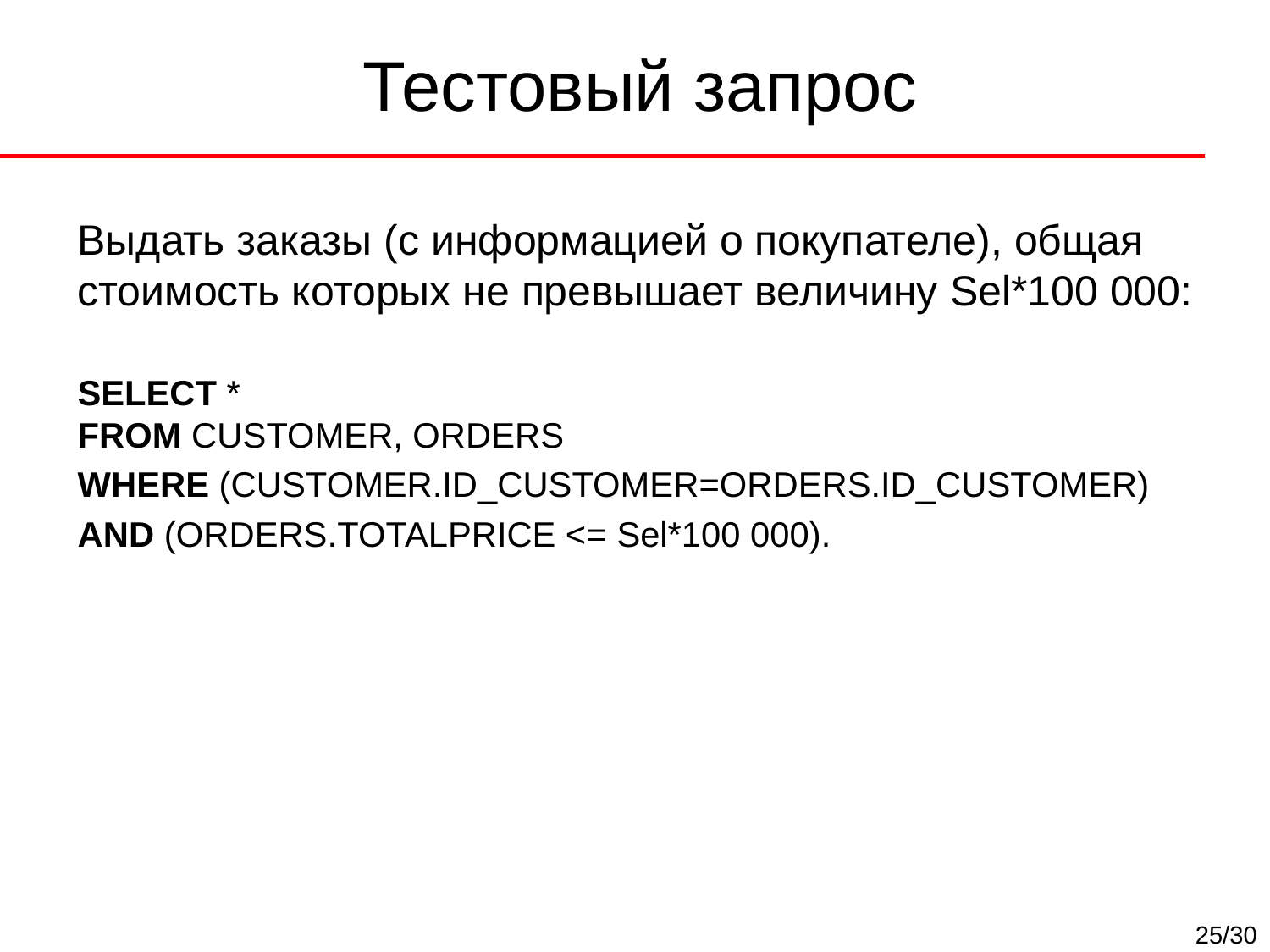

# Тестовый запрос
Выдать заказы (с информацией о покупателе), общая стоимость которых не превышает величину Sel*100 000:

SELECT *
FROM CUSTOMER, ORDERS
WHERE (CUSTOMER.ID_CUSTOMER=ORDERS.ID_CUSTOMER)
AND (ORDERS.TOTALPRICE <= Sel*100 000).

25/30